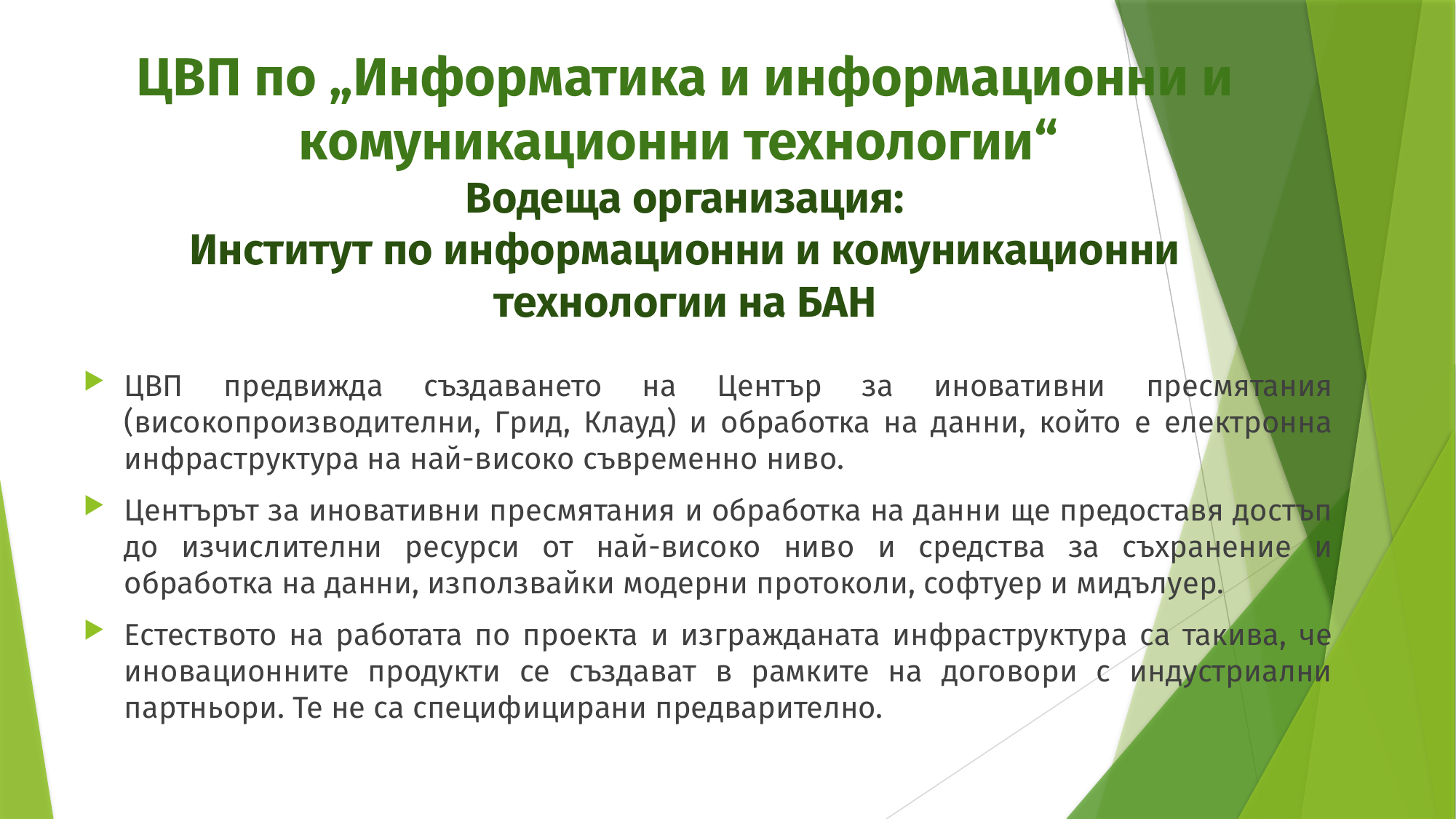

# ЦВП по „Информатика и информационни и комуникационни технологии“ Водеща организация: Институт по информационни и комуникационни технологии на БАН
ЦВП предвижда създаването на Център за иновативни пресмятания (високопроизводителни, Грид, Клауд) и обработка на данни, който е електронна инфраструктура на най-високо съвременно ниво.
Центърът за иновативни пресмятания и обработка на данни ще предоставя достъп до изчислителни ресурси от най-високо ниво и средства за съхранение и обработка на данни, използвайки модерни протоколи, софтуер и мидълуер.
Естеството на работата по проекта и изгражданата инфраструктура са такива, че иновационните продукти се създават в рамките на договори с индустриални партньори. Те не са специфицирани предварително.